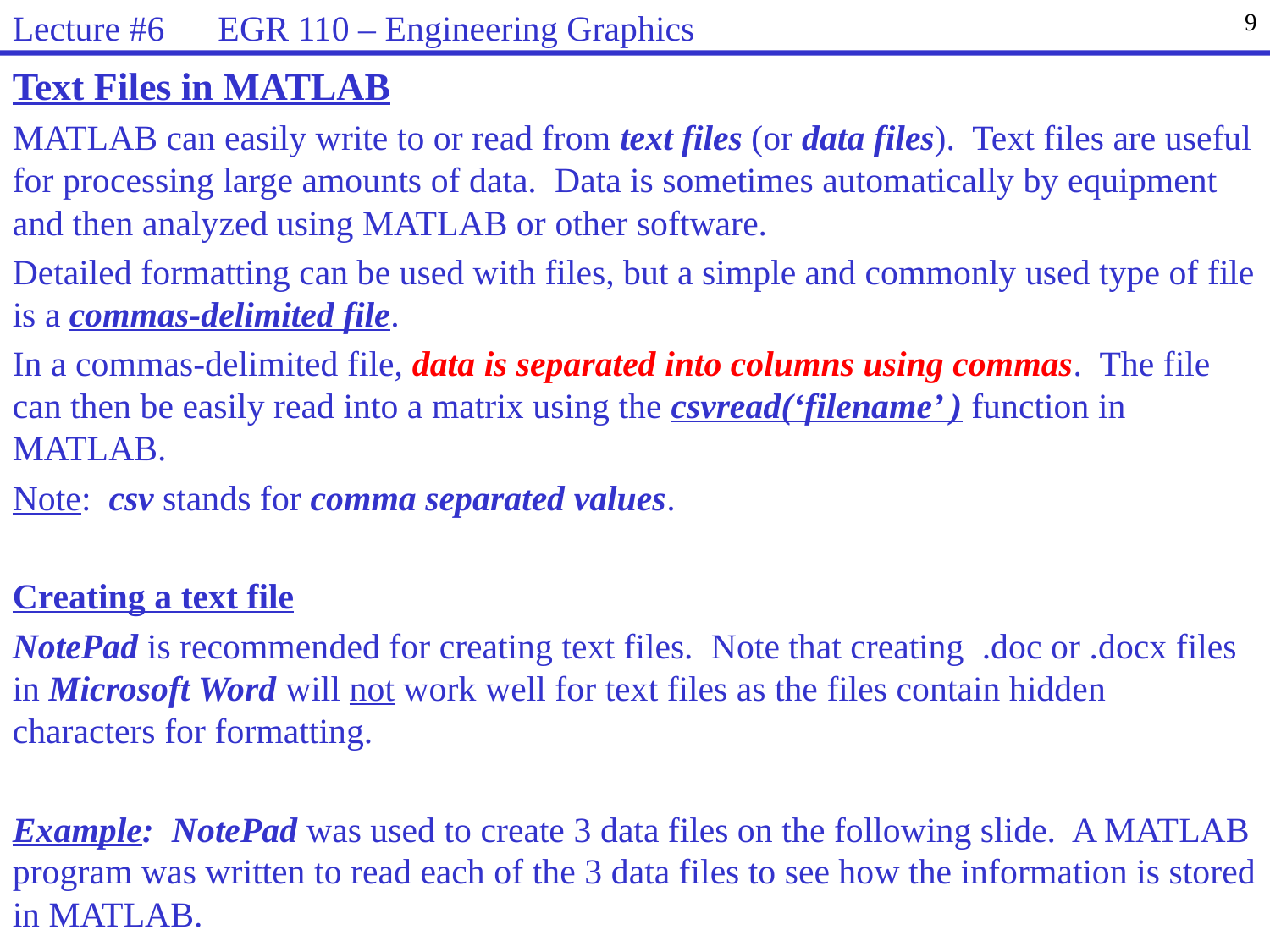

Lecture #6      EGR 110 – Engineering Graphics
9

Text Files in MATLAB
MATLAB can easily write to or read from text files (or data files).  Text files are useful for processing large amounts of data.  Data is sometimes automatically by equipment and then analyzed using MATLAB or other software.
Detailed formatting can be used with files, but a simple and commonly used type of file is a commas-delimited file.
In a commas-delimited file, data is separated into columns using commas.  The file can then be easily read into a matrix using the csvread(‘filename’ ) function in MATLAB.
Note:  csv stands for comma separated values.

Creating a text file
NotePad is recommended for creating text files.  Note that creating  .doc or .docx files in Microsoft Word will not work well for text files as the files contain hidden characters for formatting.

Example:  NotePad was used to create 3 data files on the following slide.  A MATLAB program was written to read each of the 3 data files to see how the information is stored in MATLAB.